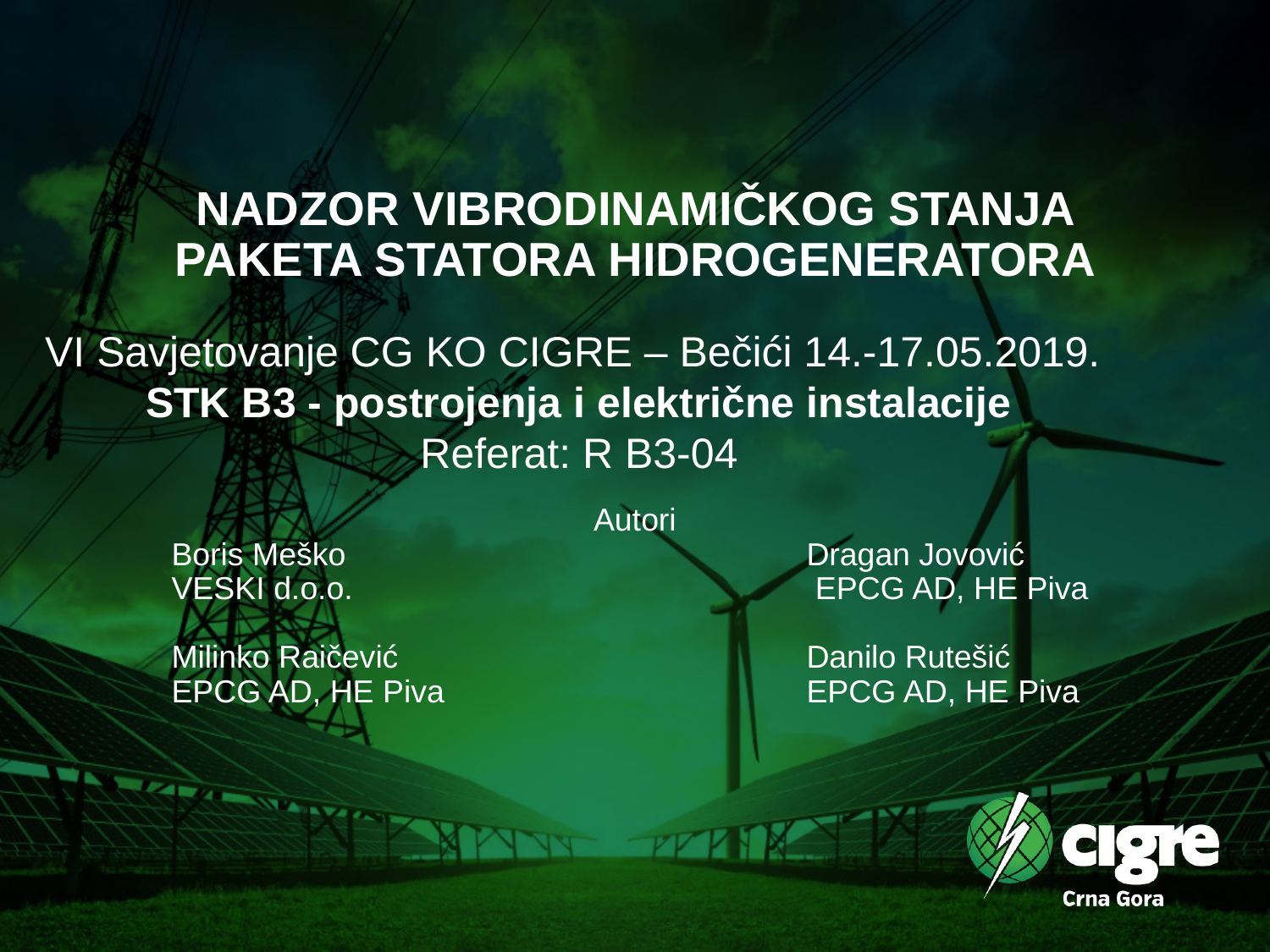

# NADZOR VIBRODINAMIČKOG STANJA PAKETA STATORA HIDROGENERATORA
VI Savjetovanje CG KO CIGRE – Bečići 14.-17.05.2019.
STK B3 - postrojenja i električne instalacije
Referat: R B3-04
Autori
Boris Meško 				Dragan Jovović
VESKI d.o.o.  				 EPCG AD, HE Piva

Milinko Raičević 	     			Danilo Rutešić
EPCG AD, HE Piva			EPCG AD, HE Piva

							Danilo Rutešić
EPCG AD, HE Piva						EPCG AD, HE Piva